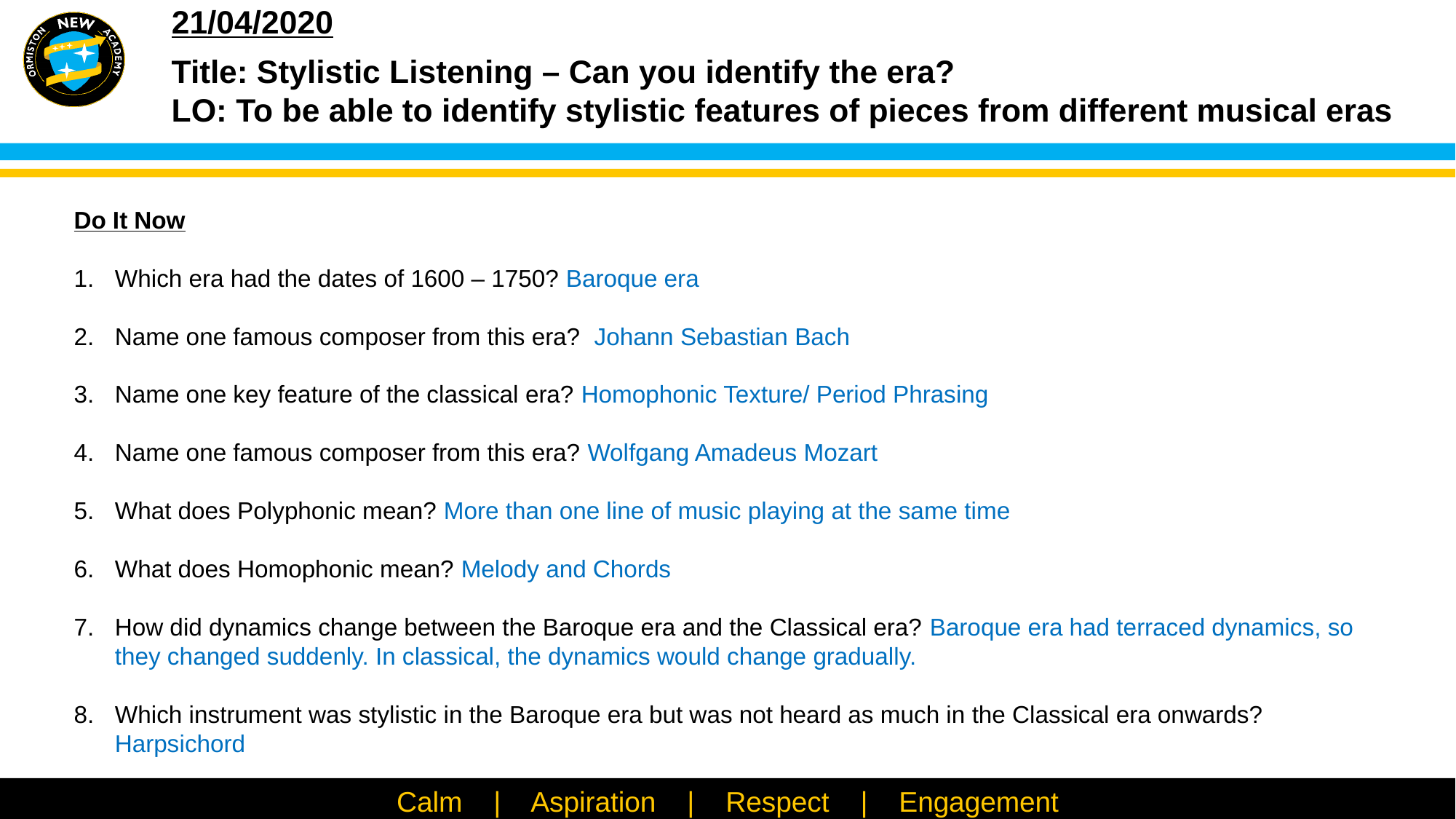

21/04/2020
Do It Now

Which era had the dates of 1600 – 1750? Baroque era

Name one famous composer from this era?  Johann Sebastian Bach

Name one key feature of the classical era? Homophonic Texture/ Period Phrasing

Name one famous composer from this era? Wolfgang Amadeus Mozart

What does Polyphonic mean? More than one line of music playing at the same time

What does Homophonic mean? Melody and Chords

How did dynamics change between the Baroque era and the Classical era? Baroque era had terraced dynamics, so they changed suddenly. In classical, the dynamics would change gradually.

Which instrument was stylistic in the Baroque era but was not heard as much in the Classical era onwards? Harpsichord